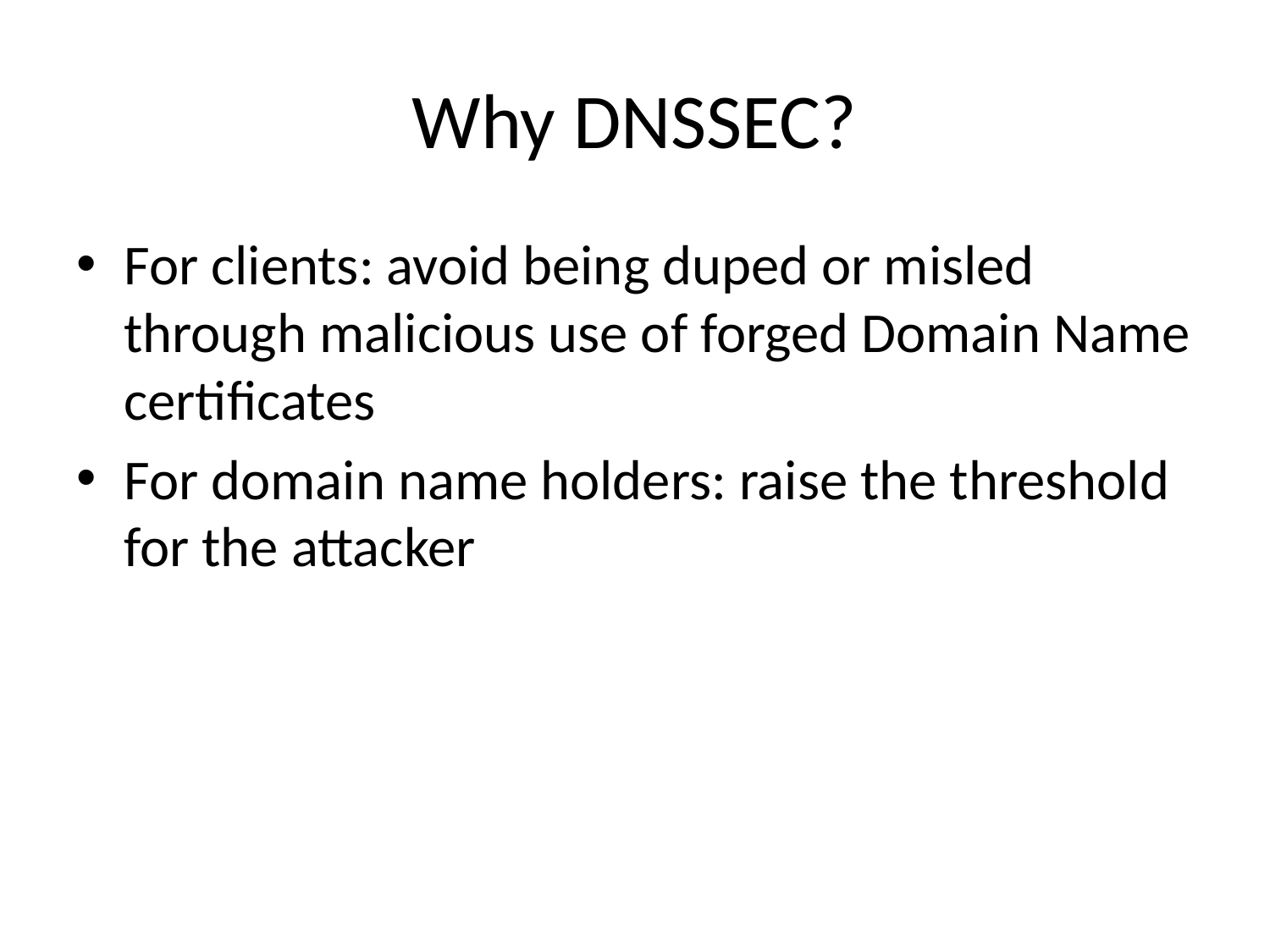

# Why DNSSEC?
For clients: avoid being duped or misled through malicious use of forged Domain Name certificates
For domain name holders: raise the threshold for the attacker